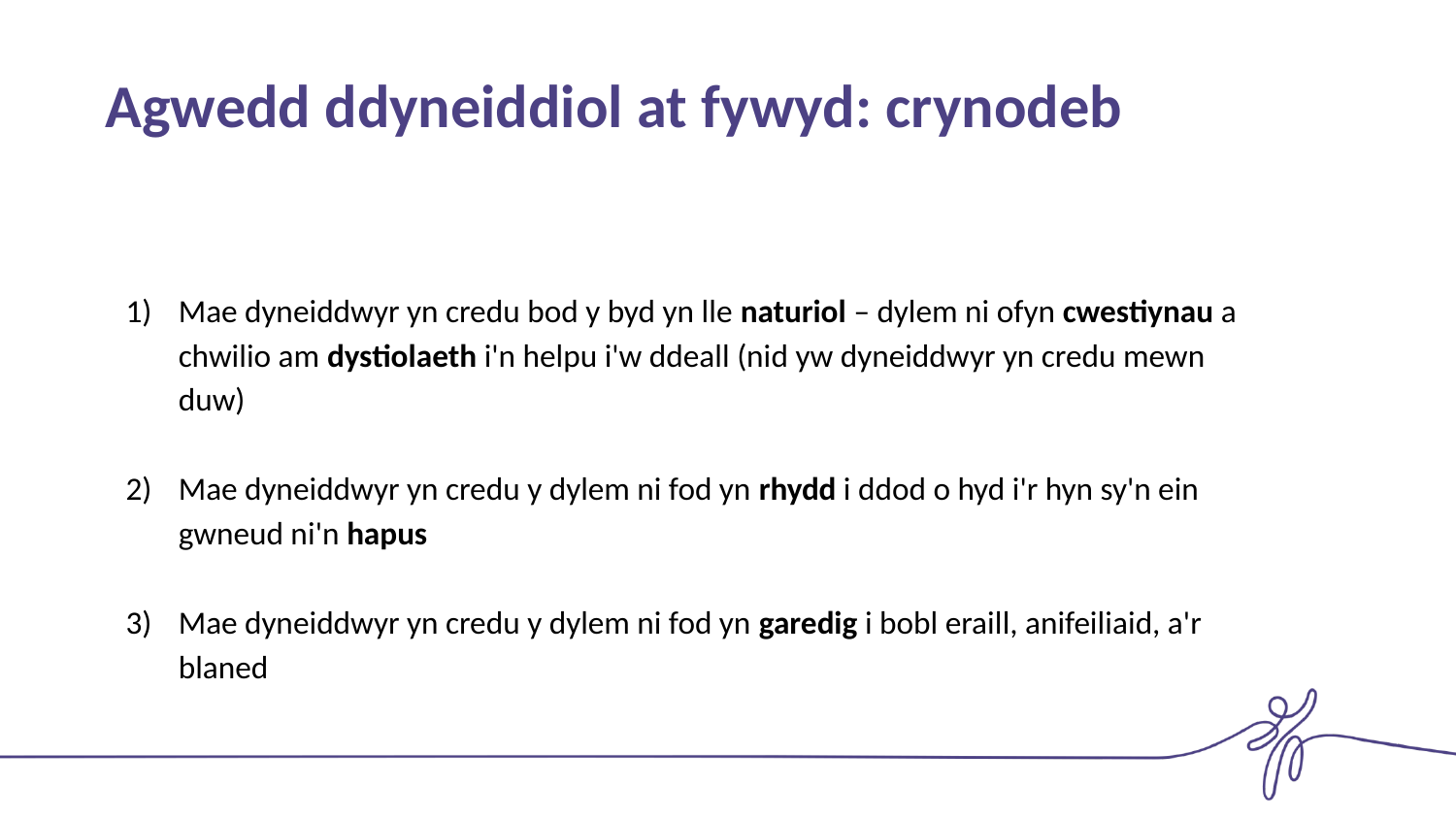

# Agwedd ddyneiddiol at fywyd: crynodeb

Mae dyneiddwyr yn credu bod y byd yn lle naturiol – dylem ni ofyn cwestiynau a chwilio am dystiolaeth i'n helpu i'w ddeall (nid yw dyneiddwyr yn credu mewn duw)

Mae dyneiddwyr yn credu y dylem ni fod yn rhydd i ddod o hyd i'r hyn sy'n ein gwneud ni'n hapus

Mae dyneiddwyr yn credu y dylem ni fod yn garedig i bobl eraill, anifeiliaid, a'r blaned